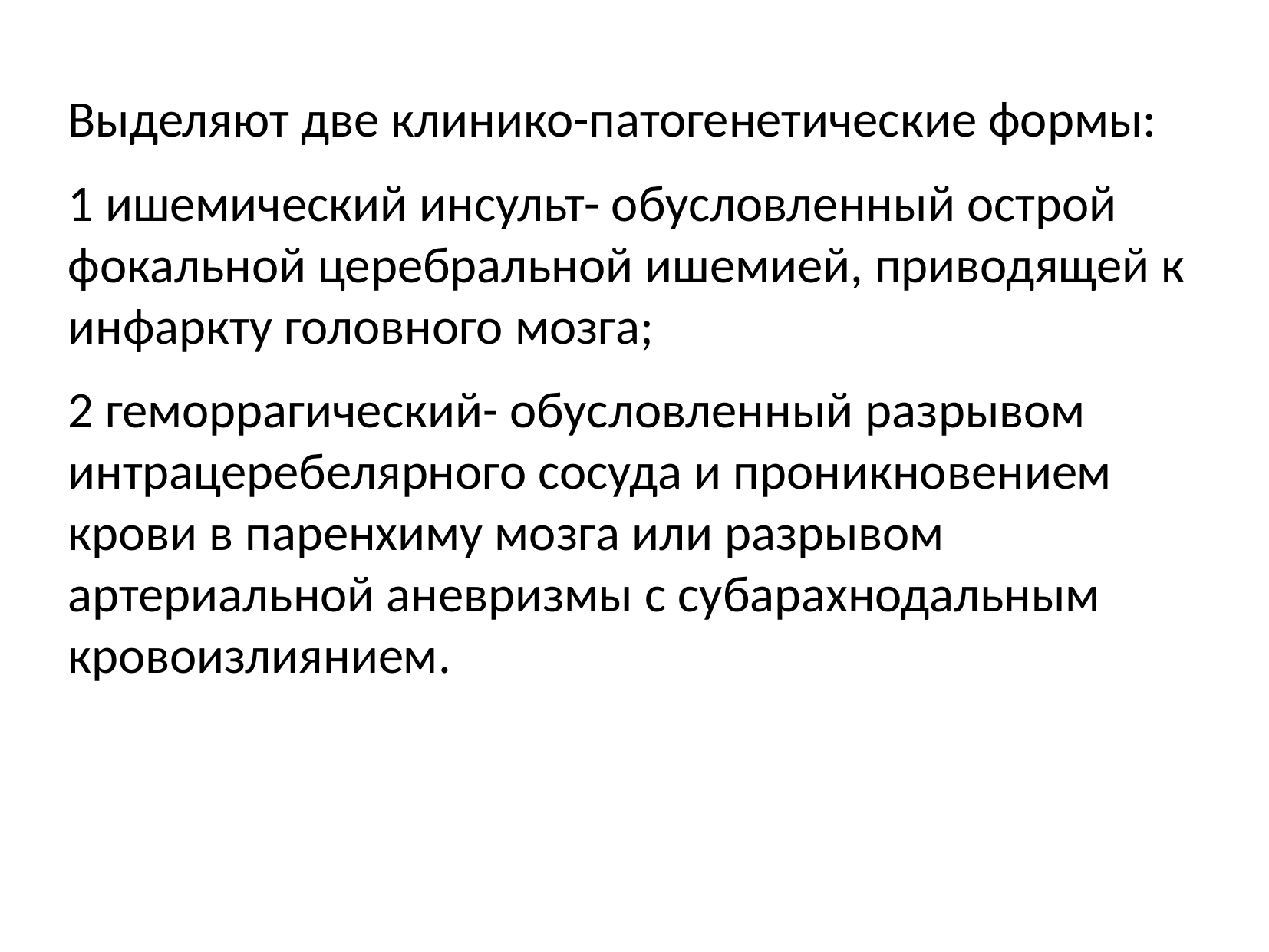

Выделяют две клинико-патогенетические формы:
1 ишемический инсульт- обусловленный острой фокальной церебральной ишемией, приводящей к инфаркту головного мозга;
2 геморрагический- обусловленный разрывом интрацеребелярного сосуда и проникновением крови в паренхиму мозга или разрывом артериальной аневризмы с субарахнодальным кровоизлиянием.